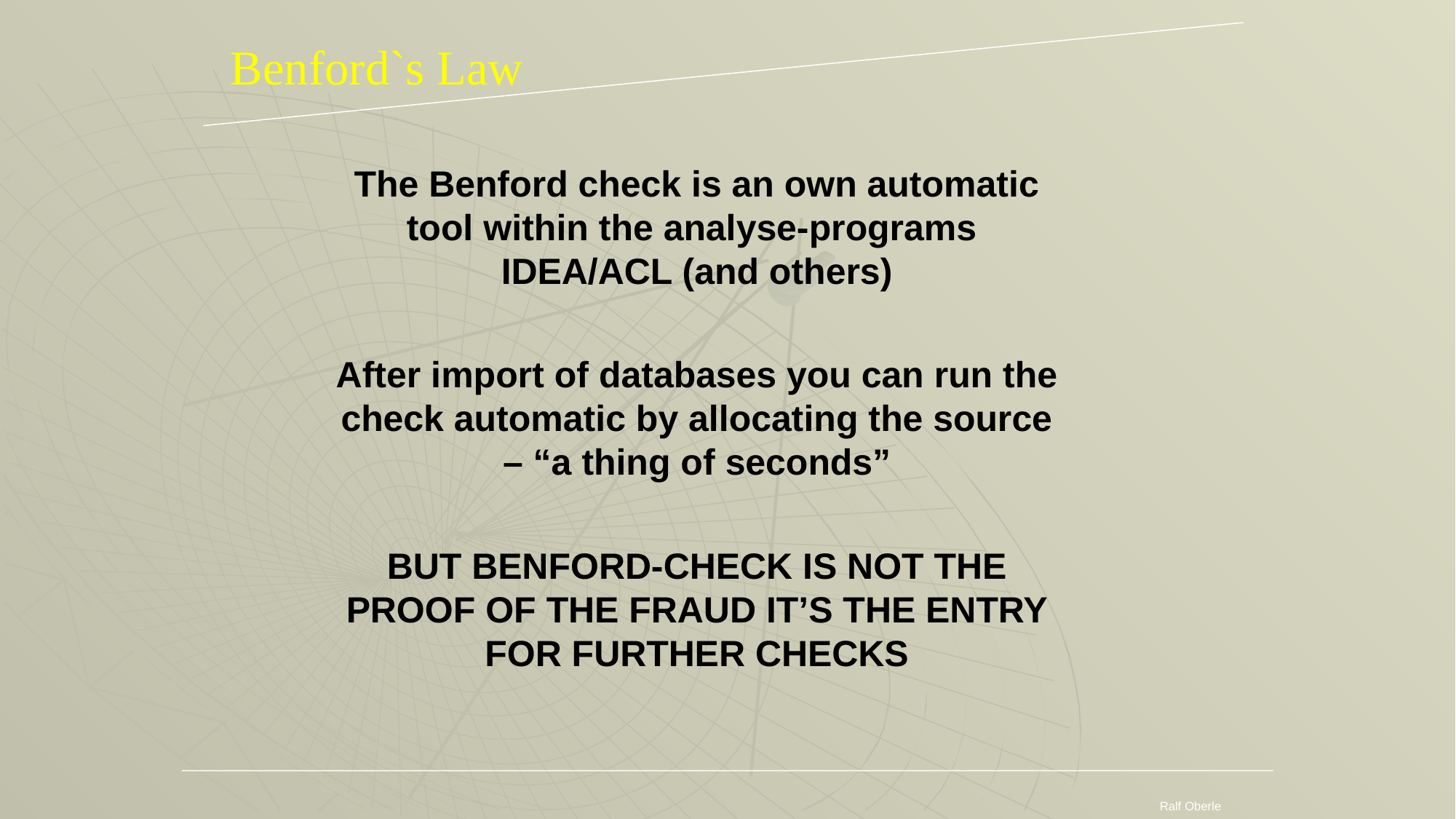

# Benford`s Law

The Benford check is an own automatic tool within the analyse-programs  IDEA/ACL (and others)

After import of databases you can run the check automatic by allocating the source – “a thing of seconds”

BUT BENFORD-CHECK IS NOT THE PROOF OF THE FRAUD IT’S THE ENTRY FOR FURTHER CHECKS

Ralf Oberle